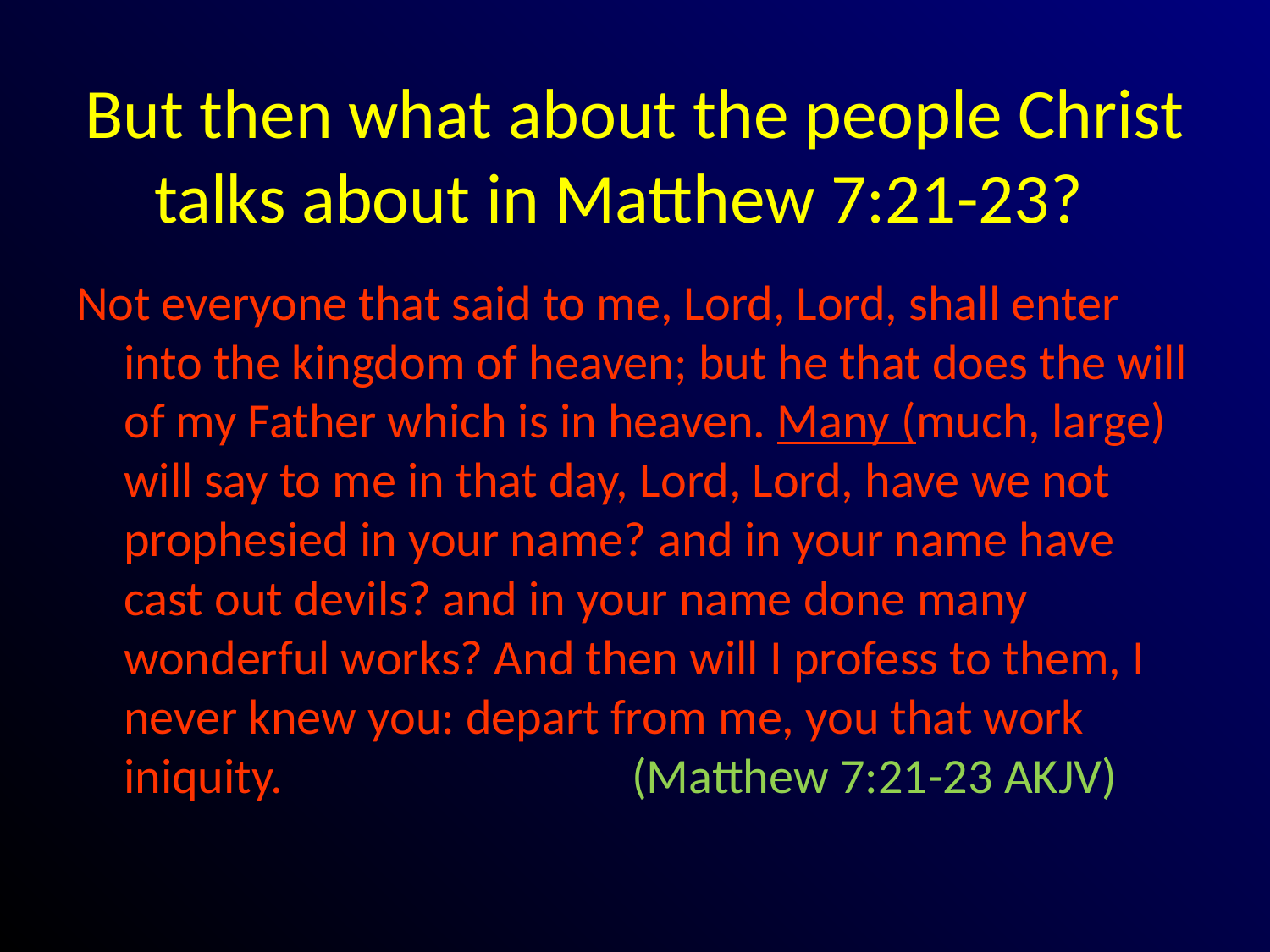

# But then what about the people Christ talks about in Matthew 7:21-23?
Not everyone that said to me, Lord, Lord, shall enter into the kingdom of heaven; but he that does the will of my Father which is in heaven. Many (much, large) will say to me in that day, Lord, Lord, have we not prophesied in your name? and in your name have cast out devils? and in your name done many wonderful works? And then will I profess to them, I never knew you: depart from me, you that work iniquity.			(Matthew 7:21-23 AKJV)